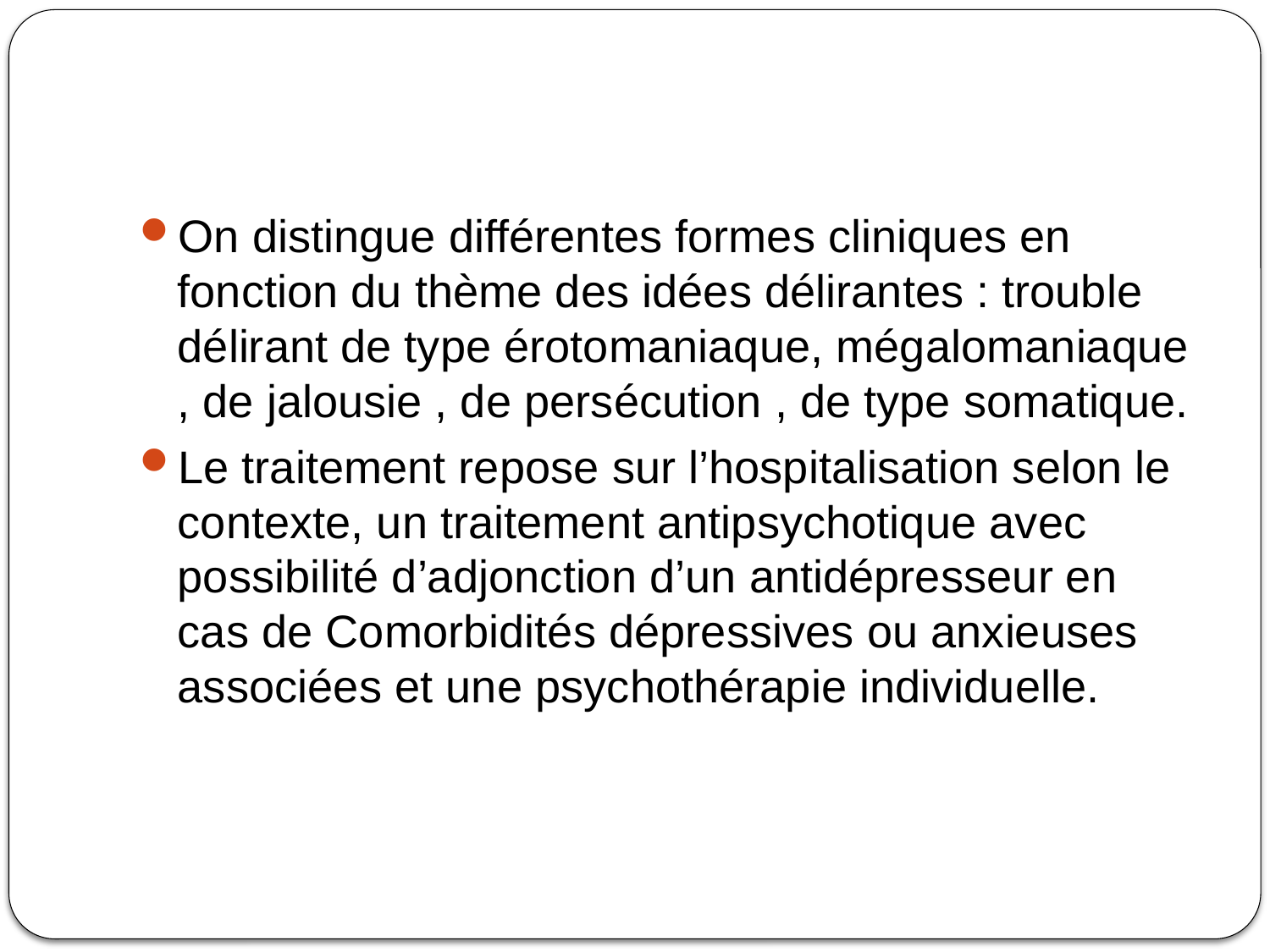

On distingue différentes formes cliniques en fonction du thème des idées délirantes : trouble délirant de type érotomaniaque, mégalomaniaque , de jalousie , de persécution , de type somatique.
Le traitement repose sur l’hospitalisation selon le contexte, un traitement antipsychotique avec possibilité d’adjonction d’un antidépresseur en cas de Comorbidités dépressives ou anxieuses associées et une psychothérapie individuelle.